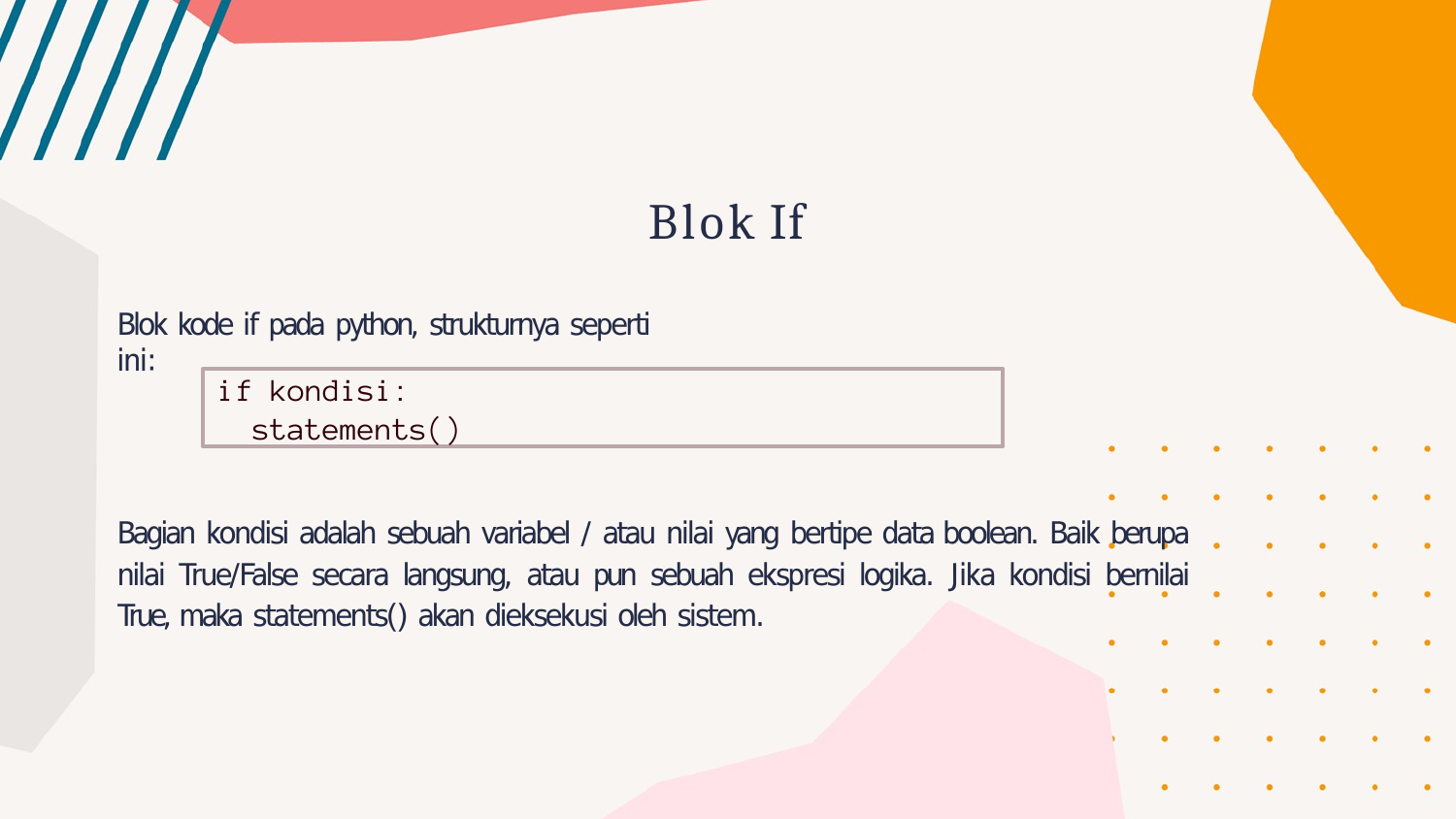

# Blok If
Blok kode if pada python, strukturnya seperti ini:
if kondisi: statements()
Bagian kondisi adalah sebuah variabel / atau nilai yang bertipe data boolean. Baik berupa nilai True/False secara langsung, atau pun sebuah ekspresi logika. Jika kondisi bernilai True, maka statements() akan dieksekusi oleh sistem.